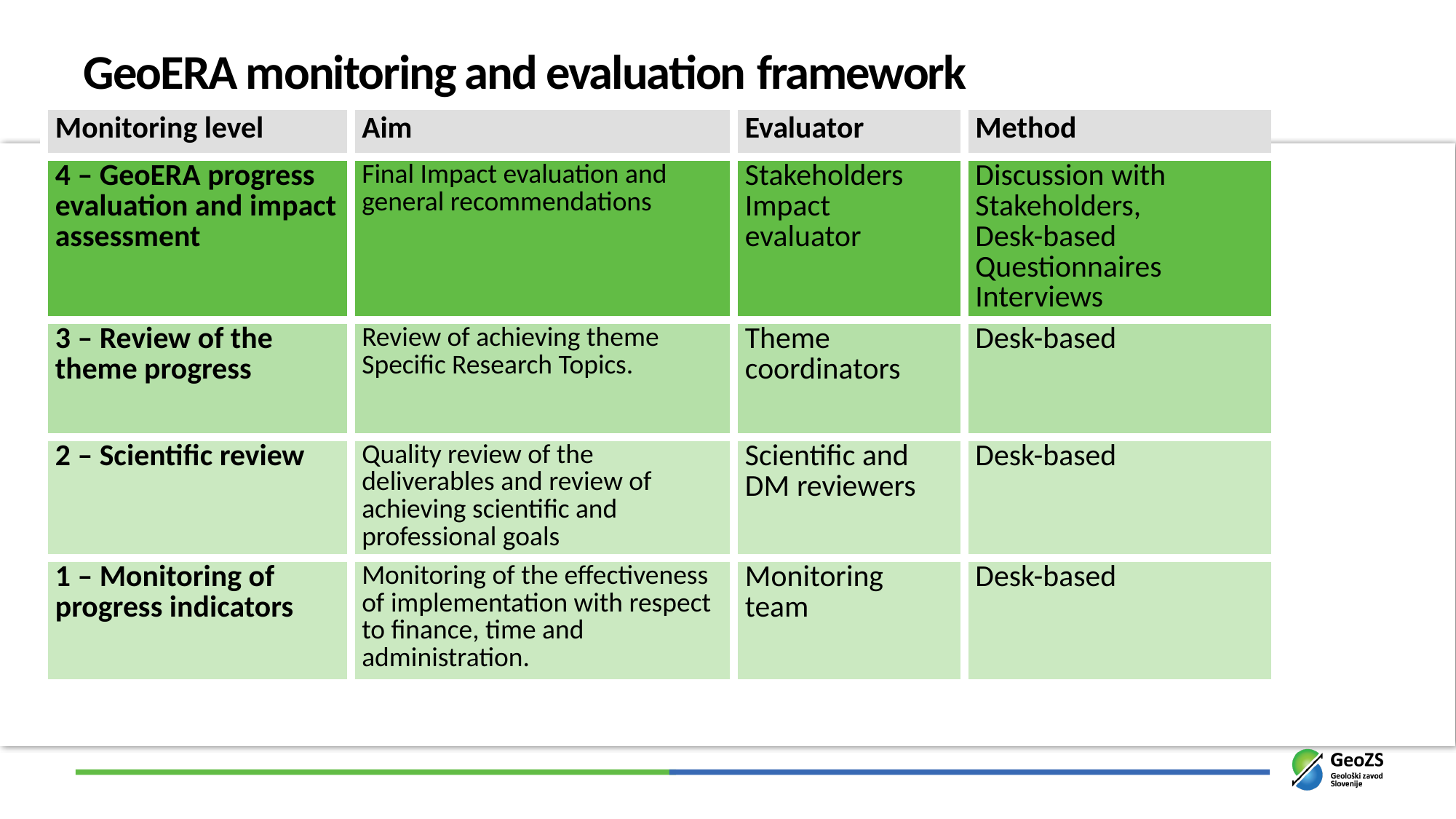

# GeoERA monitoring and evaluation framework
| Monitoring level | Aim | Evaluator | Method |
| --- | --- | --- | --- |
| 4 – GeoERA progress evaluation and impact assessment | Final Impact evaluation and general recommendations | Stakeholders Impact evaluator | Discussion with Stakeholders, Desk-based Questionnaires Interviews |
| 3 – Review of the theme progress | Review of achieving theme Specific Research Topics. | Theme coordinators | Desk-based |
| 2 – Scientific review | Quality review of the deliverables and review of achieving scientific and professional goals | Scientific and DM reviewers | Desk-based |
| 1 – Monitoring of progress indicators | Monitoring of the effectiveness of implementation with respect to finance, time and administration. | Monitoring team | Desk-based |